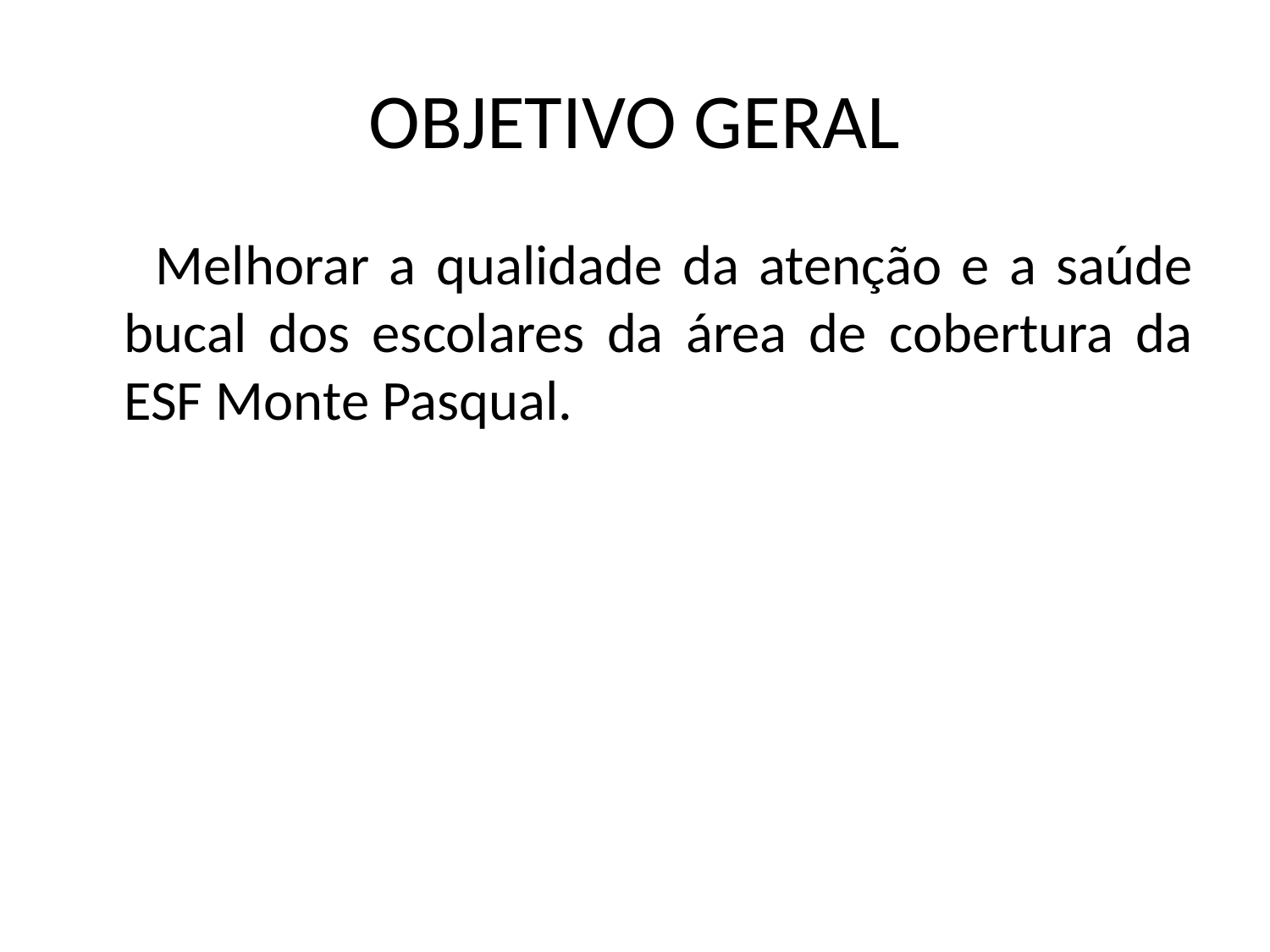

# OBJETIVO GERAL
    Melhorar a qualidade da atenção e a saúde bucal dos escolares da área de cobertura da ESF Monte Pasqual.